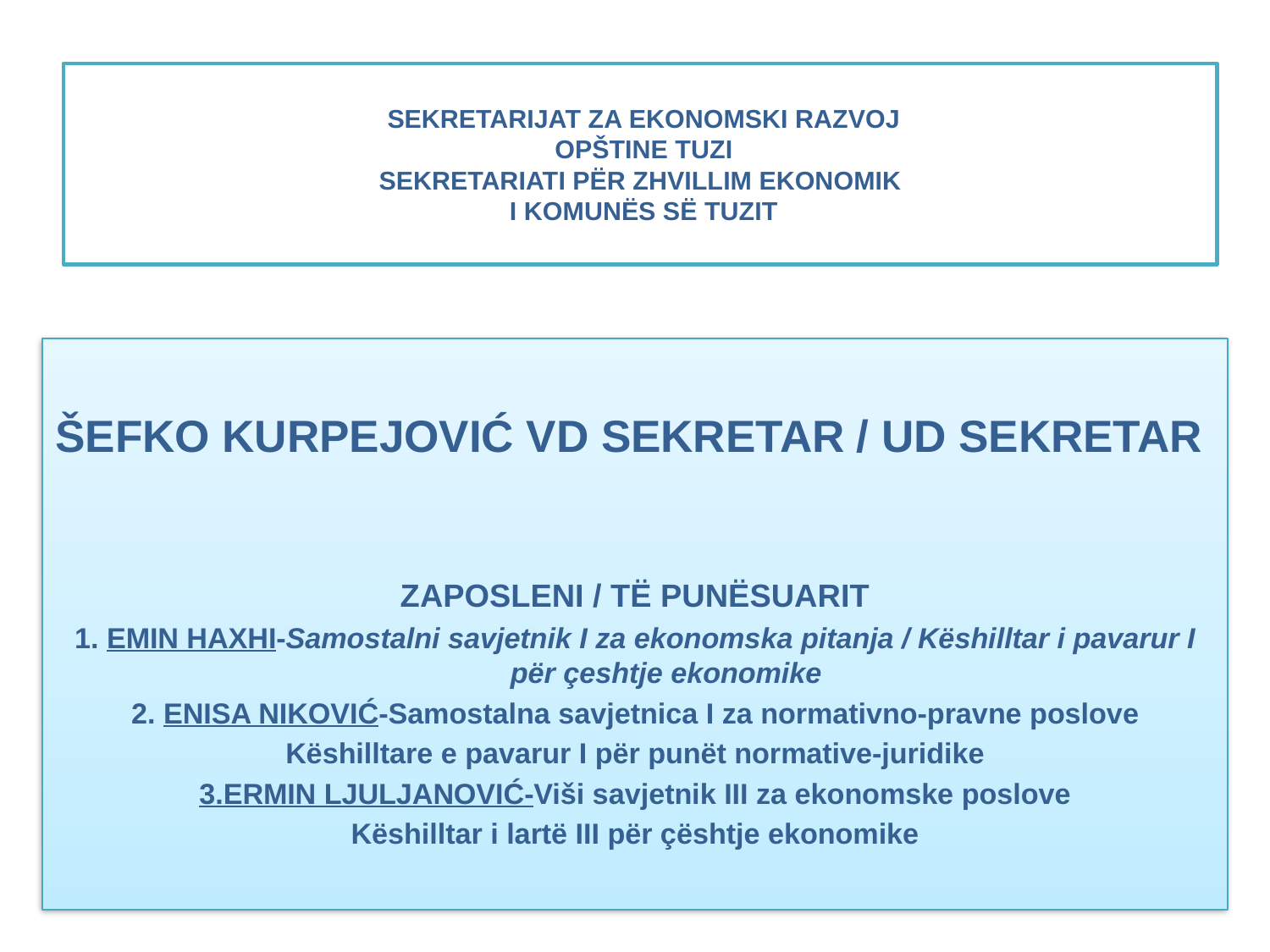

# SEKRETARIJAT ZA EKONOMSKI RAZVOJ OPŠTINE TUZI SEKRETARIATI PËR ZHVILLIM EKONOMIK I KOMUNËS SË TUZIT

ŠEFKO KURPEJOVIĆ VD SEKRETAR / UD SEKRETAR

ZAPOSLENI / TË PUNËSUARIT
1. EMIN HAXHI-Samostalni savjetnik I za ekonomska pitanja / Këshilltar i pavarur I për çeshtje ekonomike
2. ENISA NIKOVIĆ-Samostalna savjetnica I za normativno-pravne poslove
Këshilltare e pavarur I për punët normative-juridike
3.ERMIN LJULJANOVIĆ-Viši savjetnik III za ekonomske poslove
Këshilltar i lartë III për çështje ekonomike